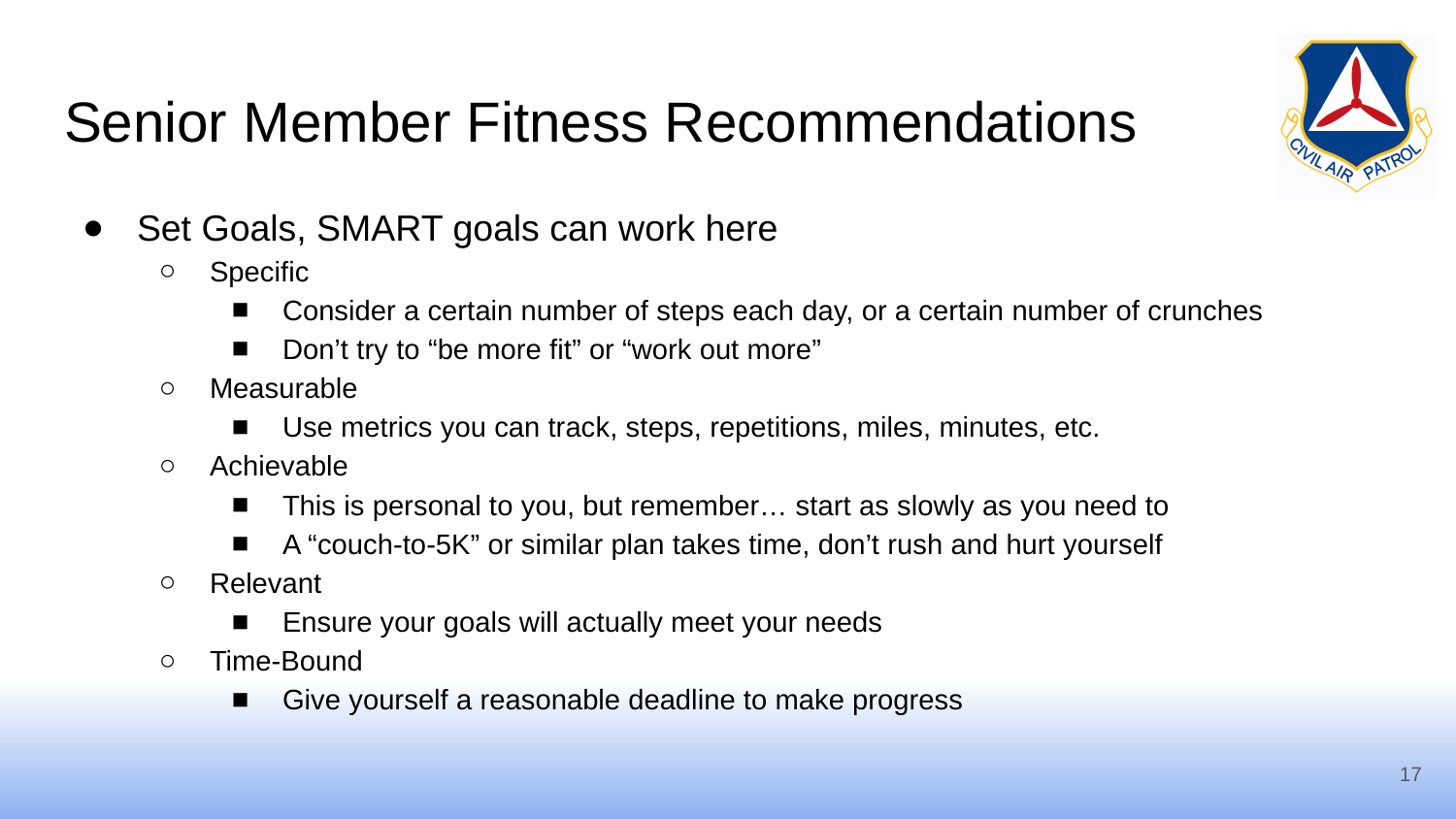

# Senior Member Fitness Recommendations
Set Goals, SMART goals can work here
Specific
Consider a certain number of steps each day, or a certain number of crunches
Don’t try to “be more fit” or “work out more”
Measurable
Use metrics you can track, steps, repetitions, miles, minutes, etc.
Achievable
This is personal to you, but remember… start as slowly as you need to
A “couch-to-5K” or similar plan takes time, don’t rush and hurt yourself
Relevant
Ensure your goals will actually meet your needs
Time-Bound
Give yourself a reasonable deadline to make progress
17